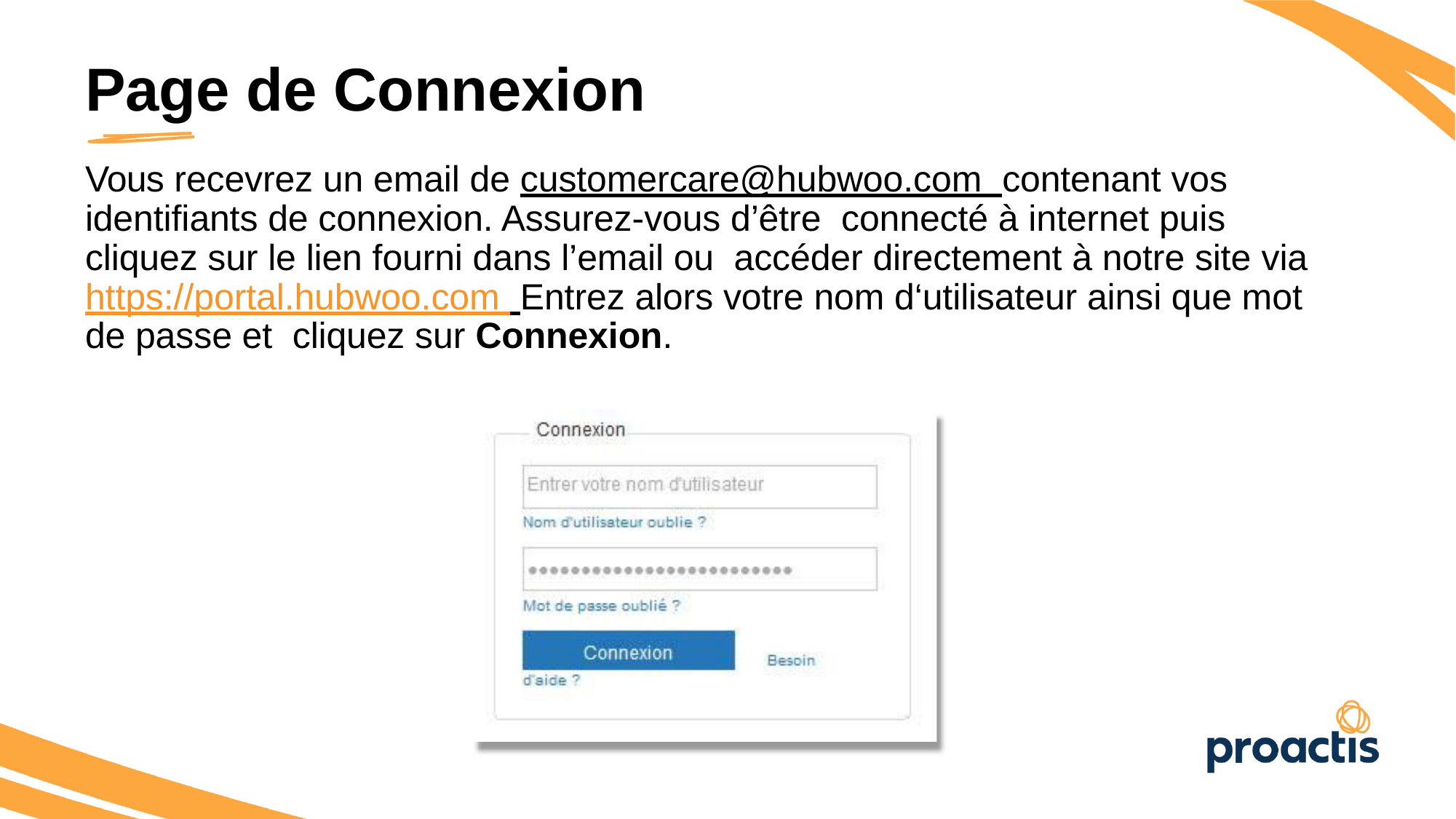

Page de Connexion
Vous recevrez un email de customercare@hubwoo.com  contenant vos identifiants de connexion. Assurez-vous d’être  connecté à internet puis cliquez sur le lien fourni dans l’email ou  accéder directement à notre site via https://portal.hubwoo.com  Entrez alors votre nom d‘utilisateur ainsi que mot de passe et  cliquez sur Connexion.